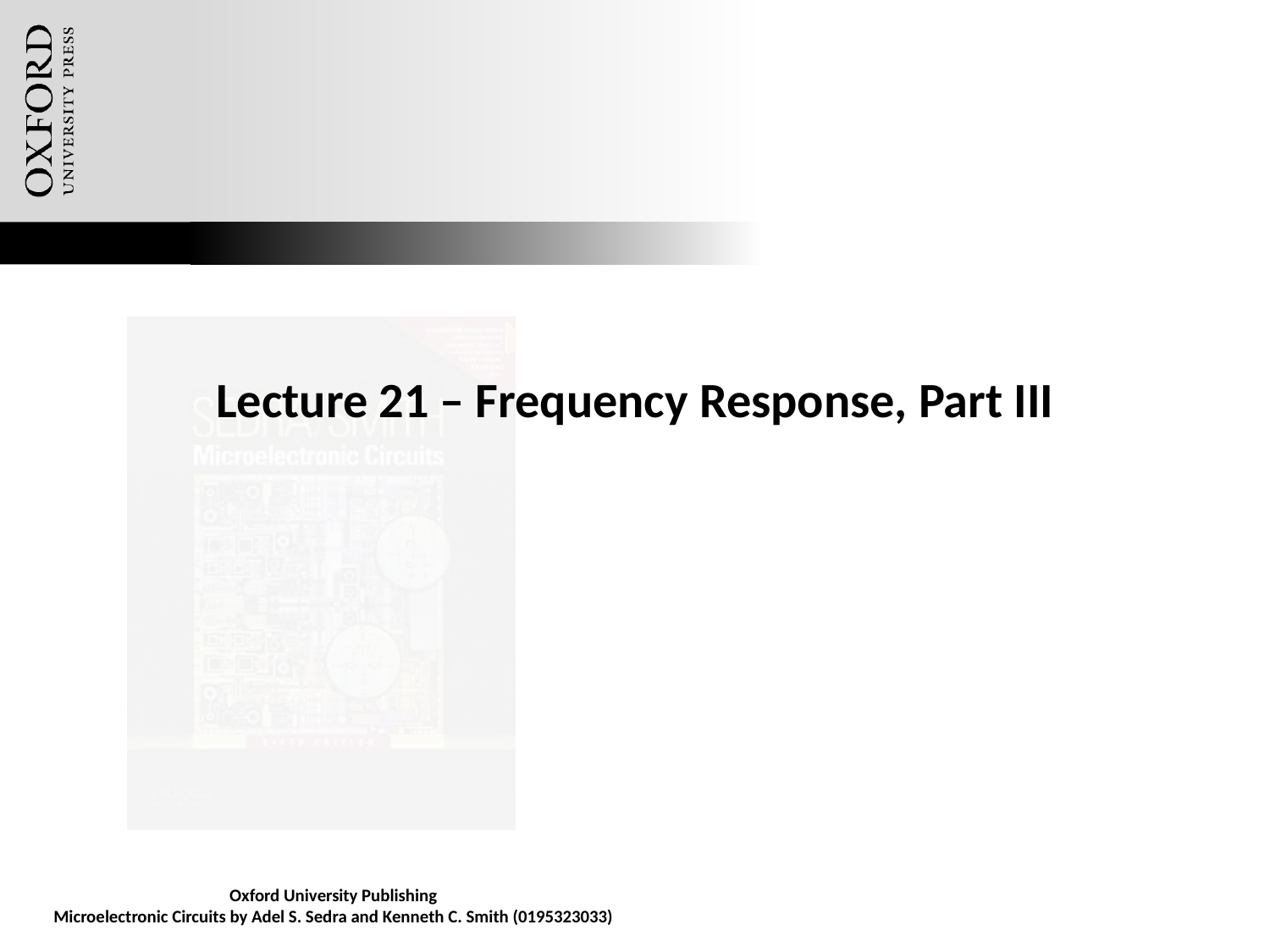

# Lecture 21 – Frequency Response, Part III

Oxford University Publishing
Microelectronic Circuits by Adel S. Sedra and Kenneth C. Smith (0195323033)